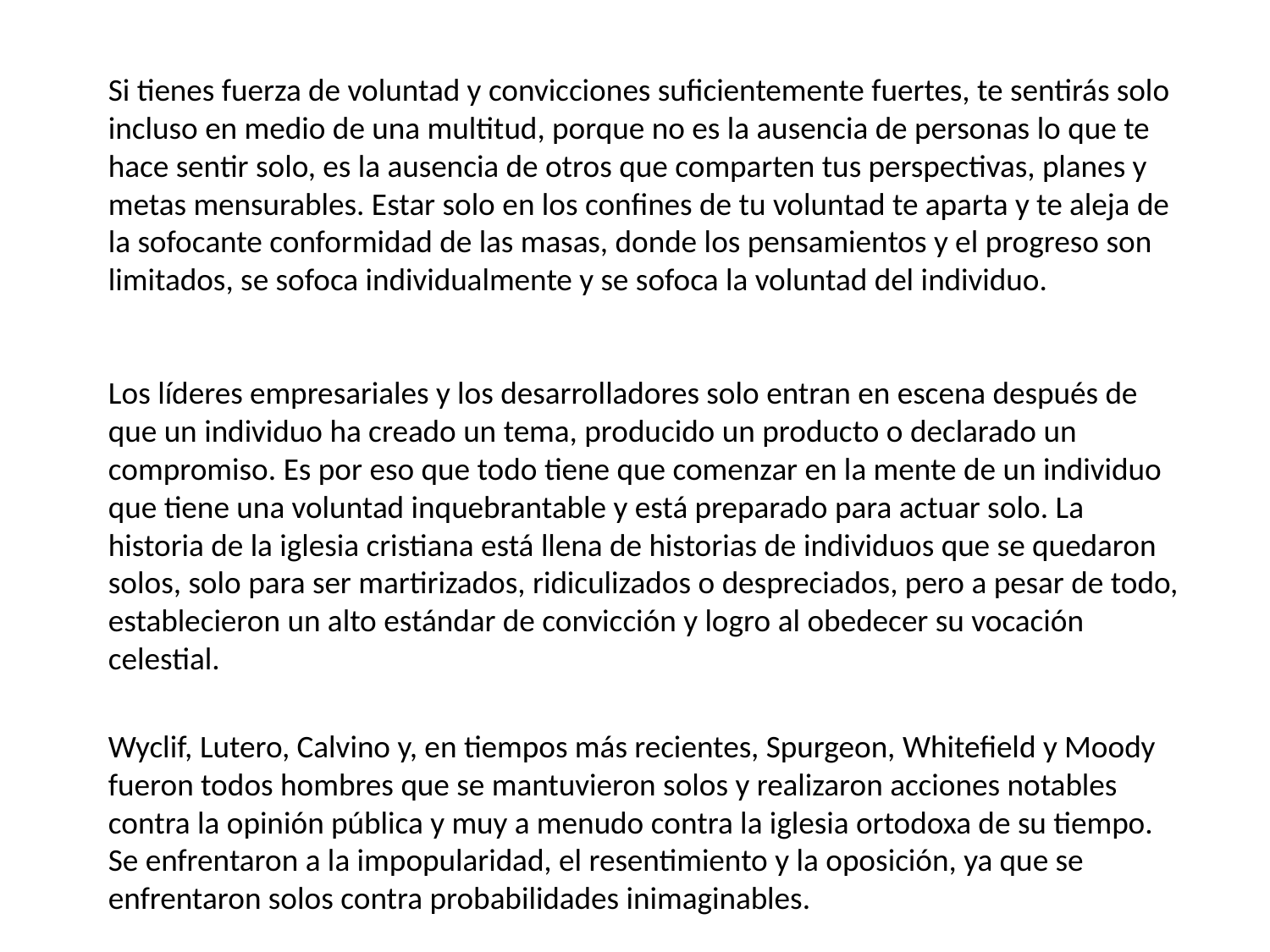

Si tienes fuerza de voluntad y convicciones suficientemente fuertes, te sentirás solo incluso en medio de una multitud, porque no es la ausencia de personas lo que te hace sentir solo, es la ausencia de otros que comparten tus perspectivas, planes y metas mensurables. Estar solo en los confines de tu voluntad te aparta y te aleja de la sofocante conformidad de las masas, donde los pensamientos y el progreso son limitados, se sofoca individualmente y se sofoca la voluntad del individuo.
 
Los líderes empresariales y los desarrolladores solo entran en escena después de que un individuo ha creado un tema, producido un producto o declarado un compromiso. Es por eso que todo tiene que comenzar en la mente de un individuo que tiene una voluntad inquebrantable y está preparado para actuar solo. La historia de la iglesia cristiana está llena de historias de individuos que se quedaron solos, solo para ser martirizados, ridiculizados o despreciados, pero a pesar de todo, establecieron un alto estándar de convicción y logro al obedecer su vocación celestial.

	Wyclif, Lutero, Calvino y, en tiempos más recientes, Spurgeon, Whitefield y Moody fueron todos hombres que se mantuvieron solos y realizaron acciones notables contra la opinión pública y muy a menudo contra la iglesia ortodoxa de su tiempo. Se enfrentaron a la impopularidad, el resentimiento y la oposición, ya que se enfrentaron solos contra probabilidades inimaginables.